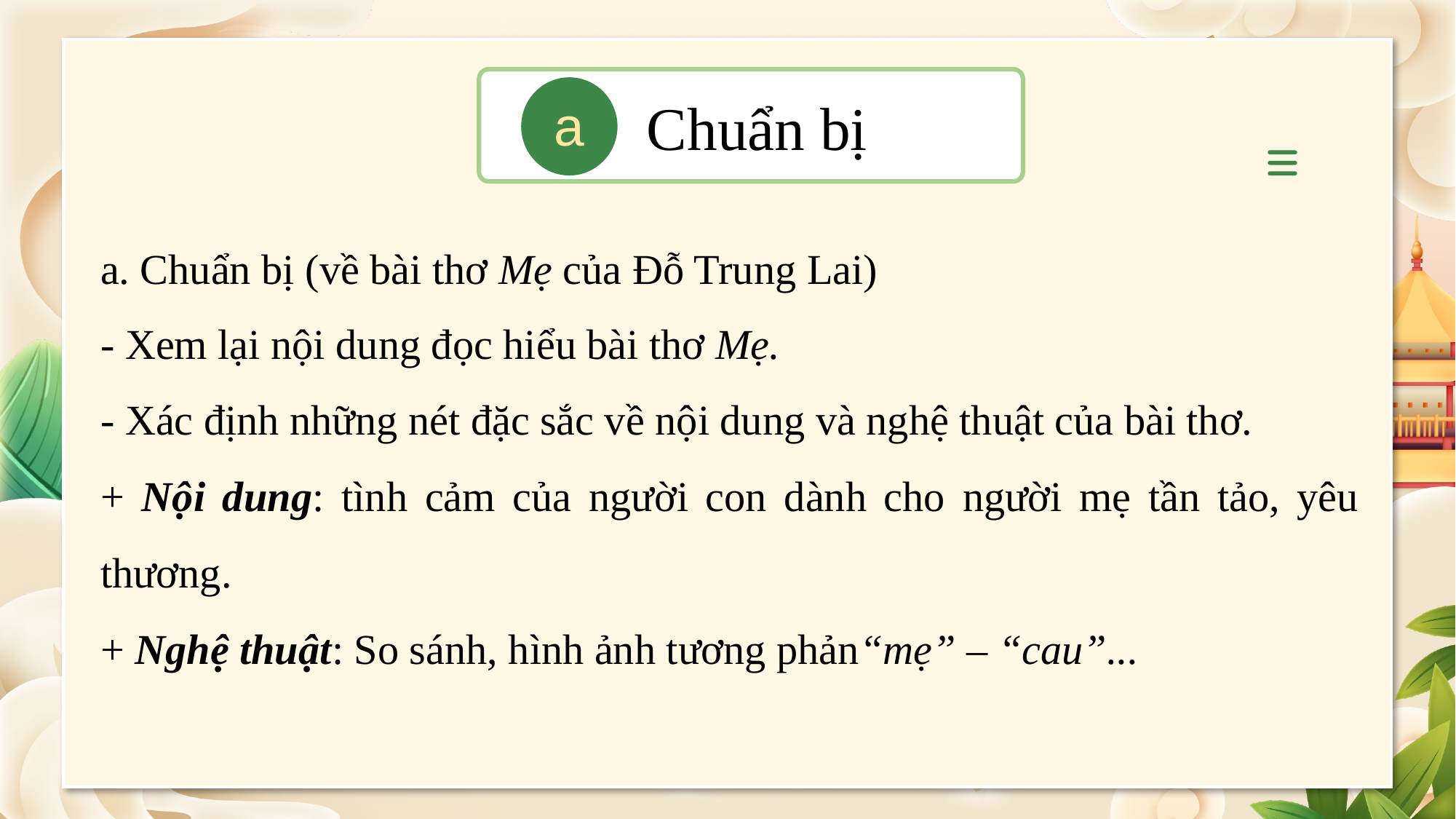

Chuẩn bị
a

a. Chuẩn bị (về bài thơ Mẹ của Đỗ Trung Lai)
- Xem lại nội dung đọc hiểu bài thơ Mẹ.
- Xác định những nét đặc sắc về nội dung và nghệ thuật của bài thơ.
+ Nội dung: tình cảm của người con dành cho người mẹ tần tảo, yêu thương.
+ Nghệ thuật: So sánh, hình ảnh tương phản“mẹ” – “cau”...